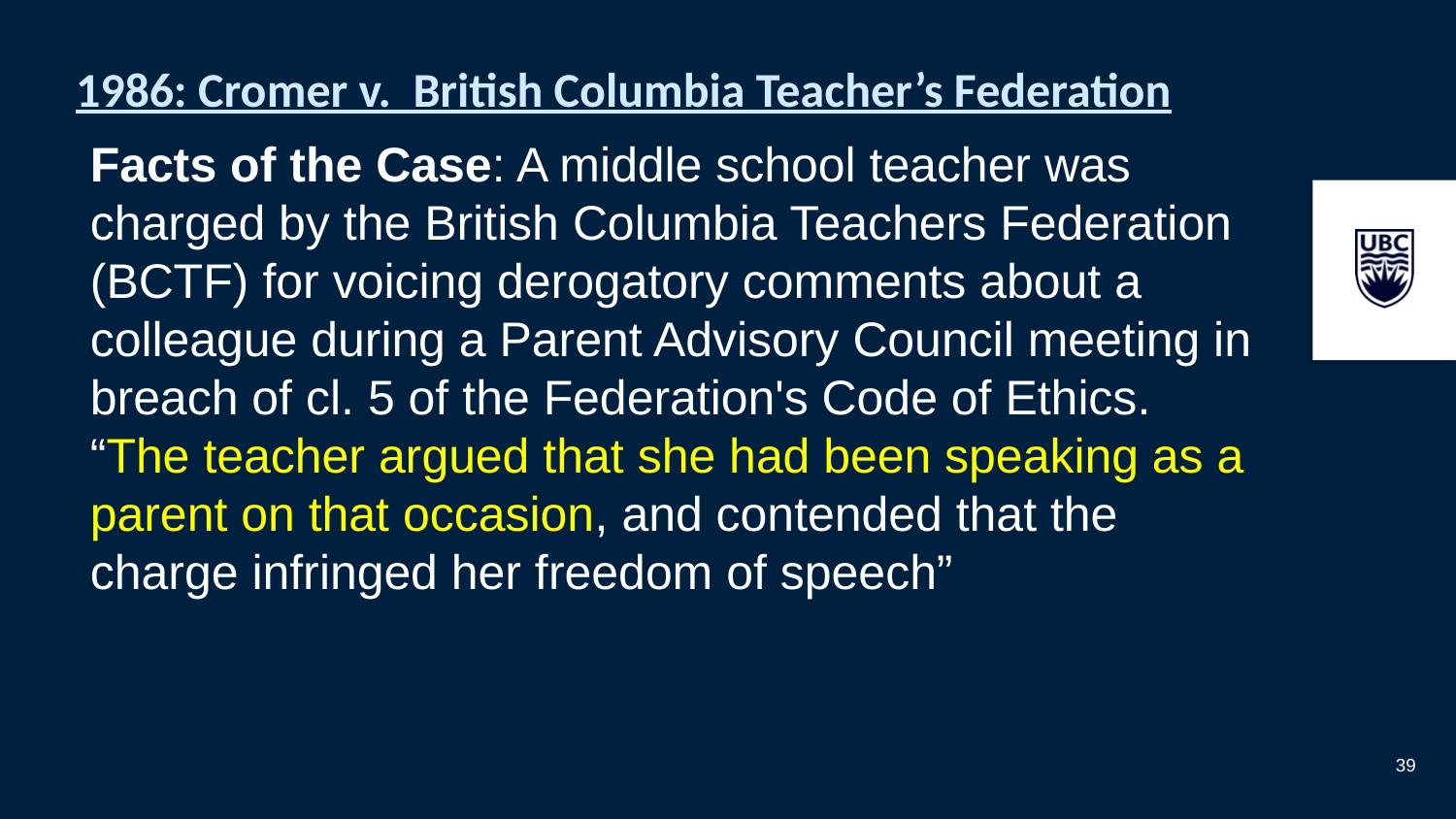

# 1986: Cromer v.  British Columbia Teacher’s Federation
Facts of the Case: A middle school teacher was charged by the British Columbia Teachers Federation (BCTF) for voicing derogatory comments about a colleague during a Parent Advisory Council meeting in breach of cl. 5 of the Federation's Code of Ethics. “The teacher argued that she had been speaking as a parent on that occasion, and contended that the charge infringed her freedom of speech”